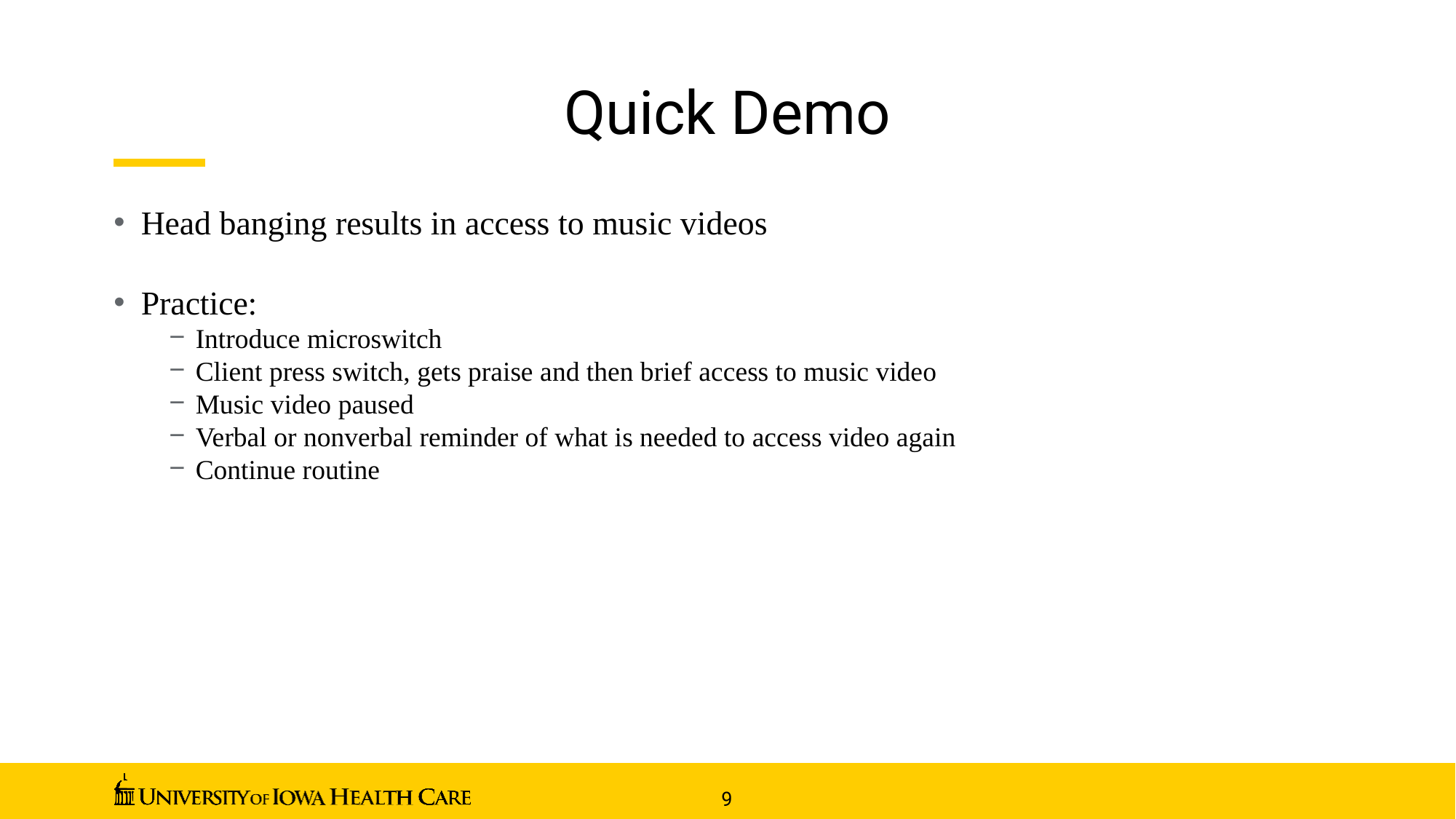

# Quick Demo
Head banging results in access to music videos

Practice:
Introduce microswitch
Client press switch, gets praise and then brief access to music video
Music video paused
Verbal or nonverbal reminder of what is needed to access video again
Continue routine